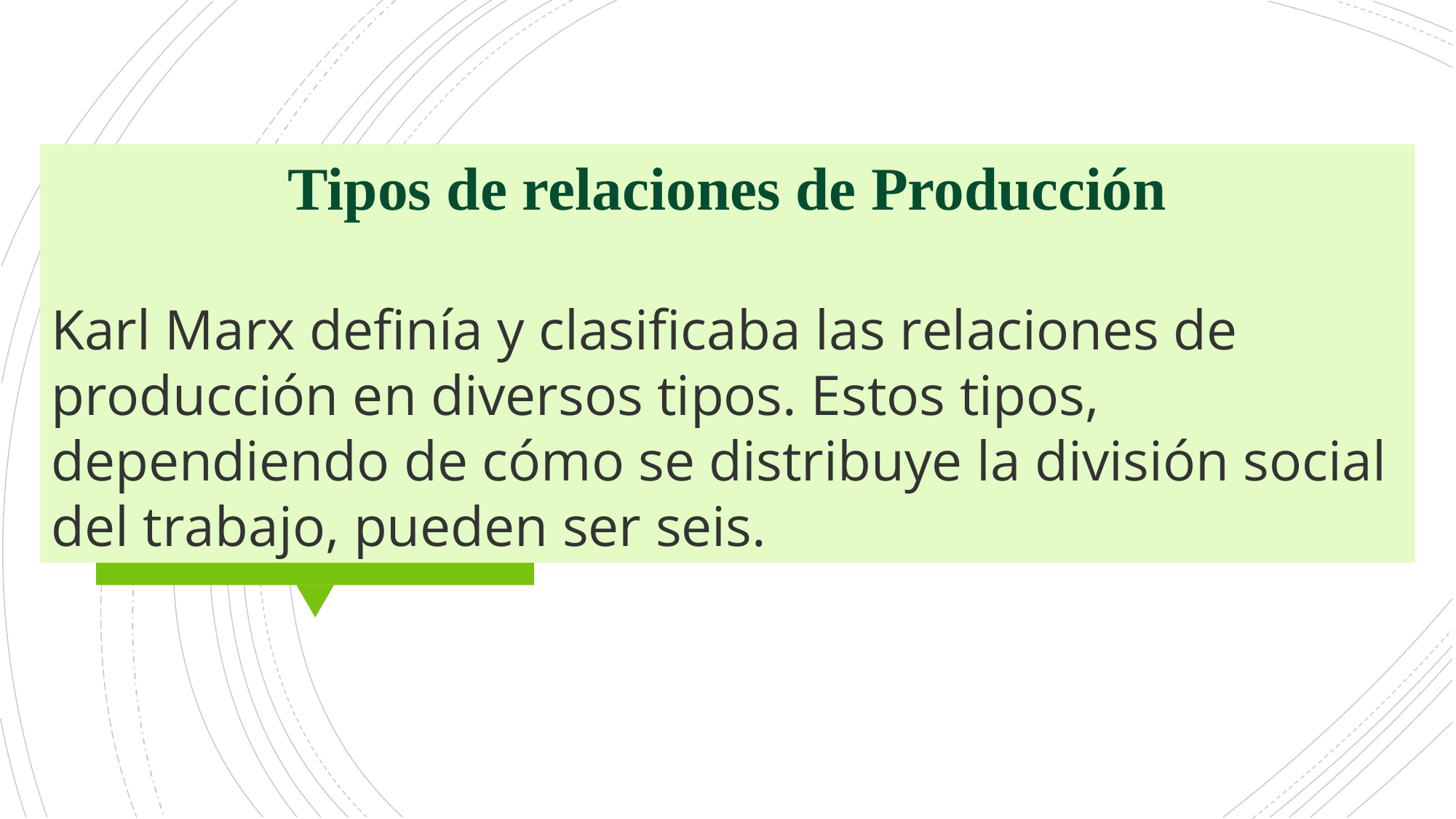

Tipos de relaciones de Producción

Karl Marx definía y clasificaba las relaciones de producción en diversos tipos. Estos tipos, dependiendo de cómo se distribuye la división social del trabajo, pueden ser seis.